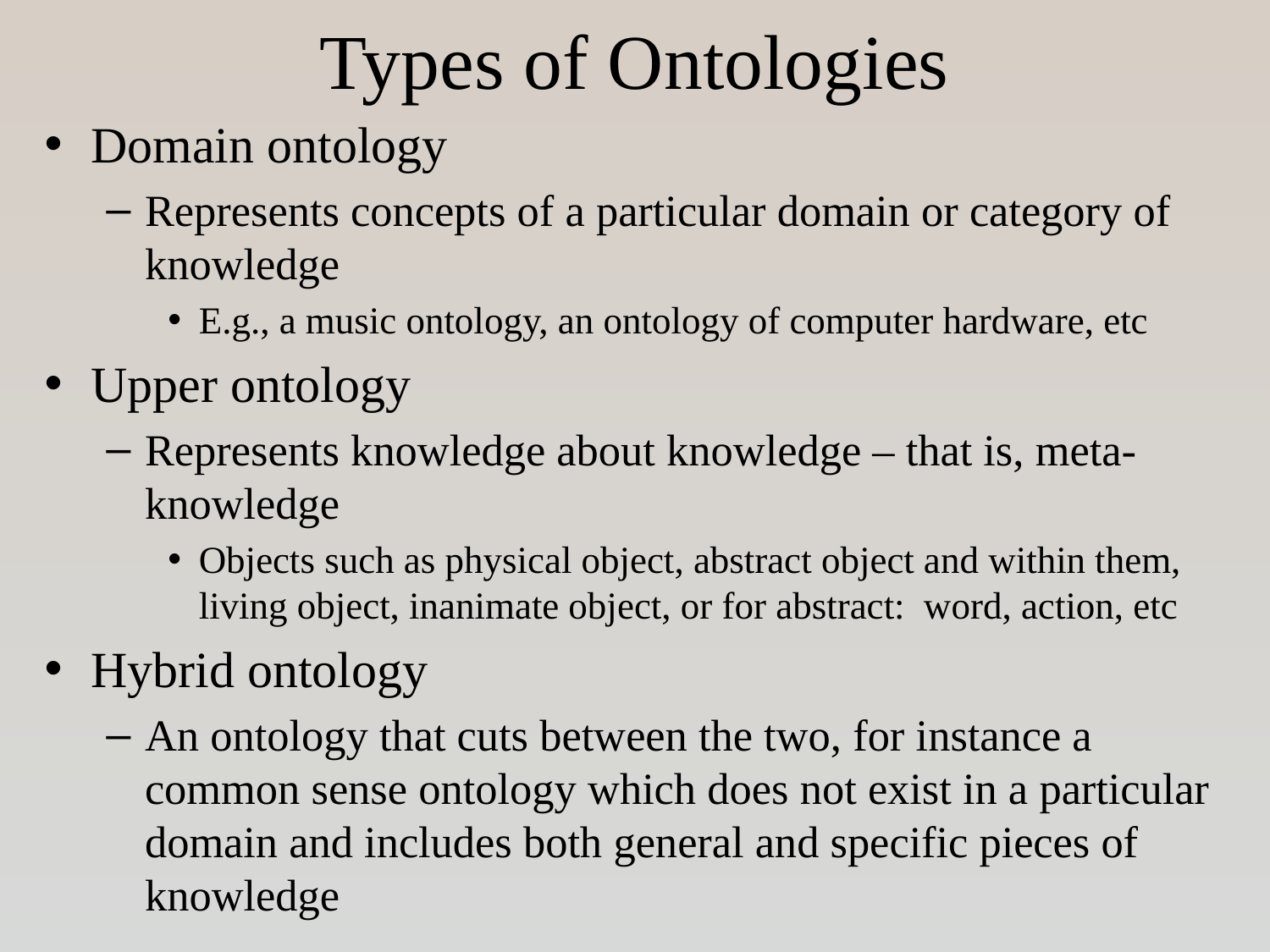

# Types of Ontologies
Domain ontology
Represents concepts of a particular domain or category of knowledge
E.g., a music ontology, an ontology of computer hardware, etc
Upper ontology
Represents knowledge about knowledge – that is, meta-knowledge
Objects such as physical object, abstract object and within them, living object, inanimate object, or for abstract:  word, action, etc
Hybrid ontology
An ontology that cuts between the two, for instance a common sense ontology which does not exist in a particular domain and includes both general and specific pieces of knowledge